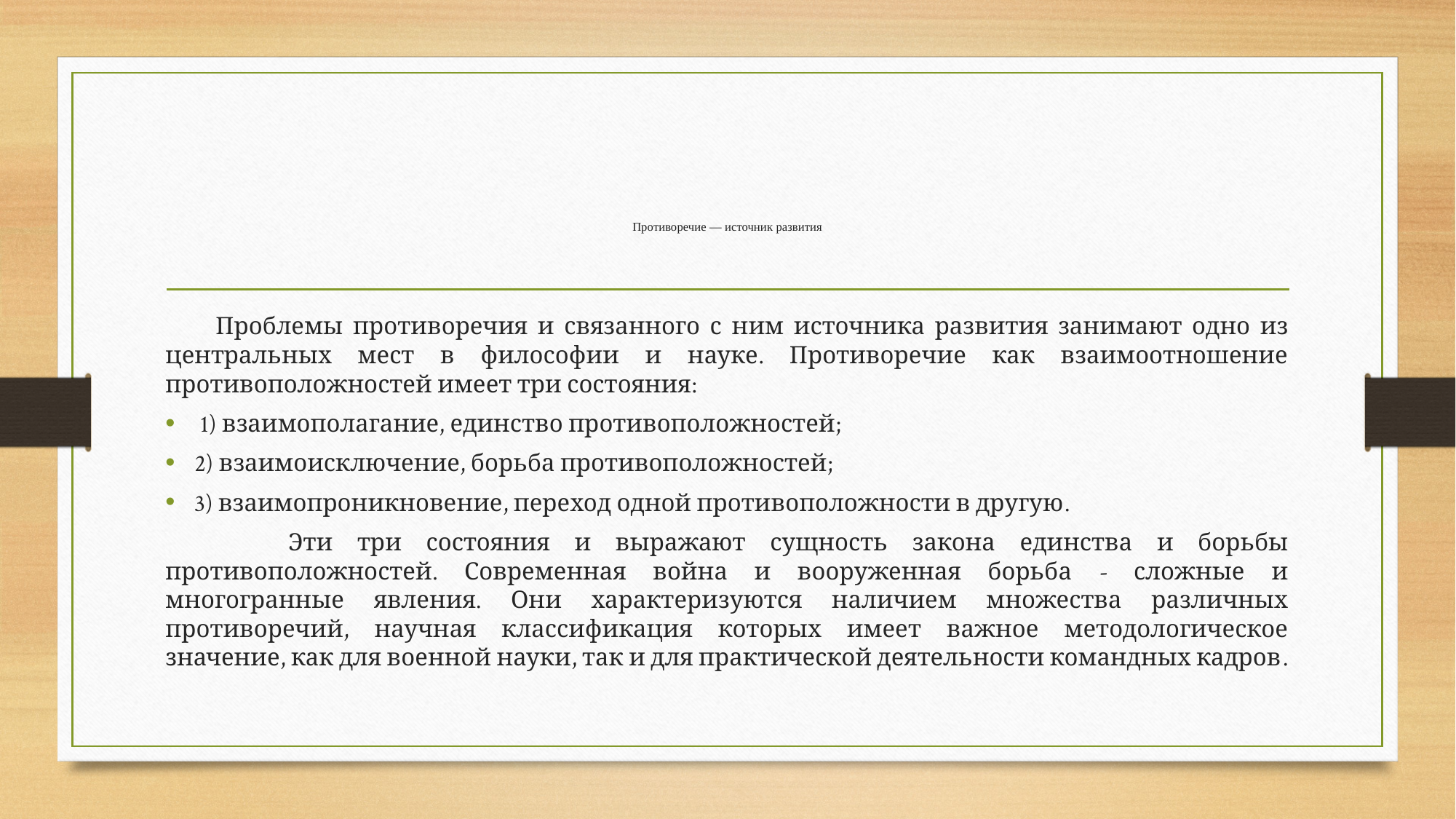

# Противоречие — источник развития
     Проблемы противоречия и связанного с ним источника развития занимают одно из центральных мест в философии и науке. Противоре­чие как взаимоотношение противоположностей имеет три со­стояния:
 1) взаимополагание, единство противоположностей;
2) взаимоисключение, борьба противоположностей;
3) взаи­мопроникновение, переход одной противоположности в дру­гую.
     Эти три состояния и выражают сущность закона единст­ва и борьбы противоположностей. Современная война и вооруженная борьба - сложные и многогранные явления. Они характеризуются наличием множества различных противоречий, научная классификация которых имеет важное методологическое значение, как для военной науки, так и для практической деятельности команд­ных кадров.